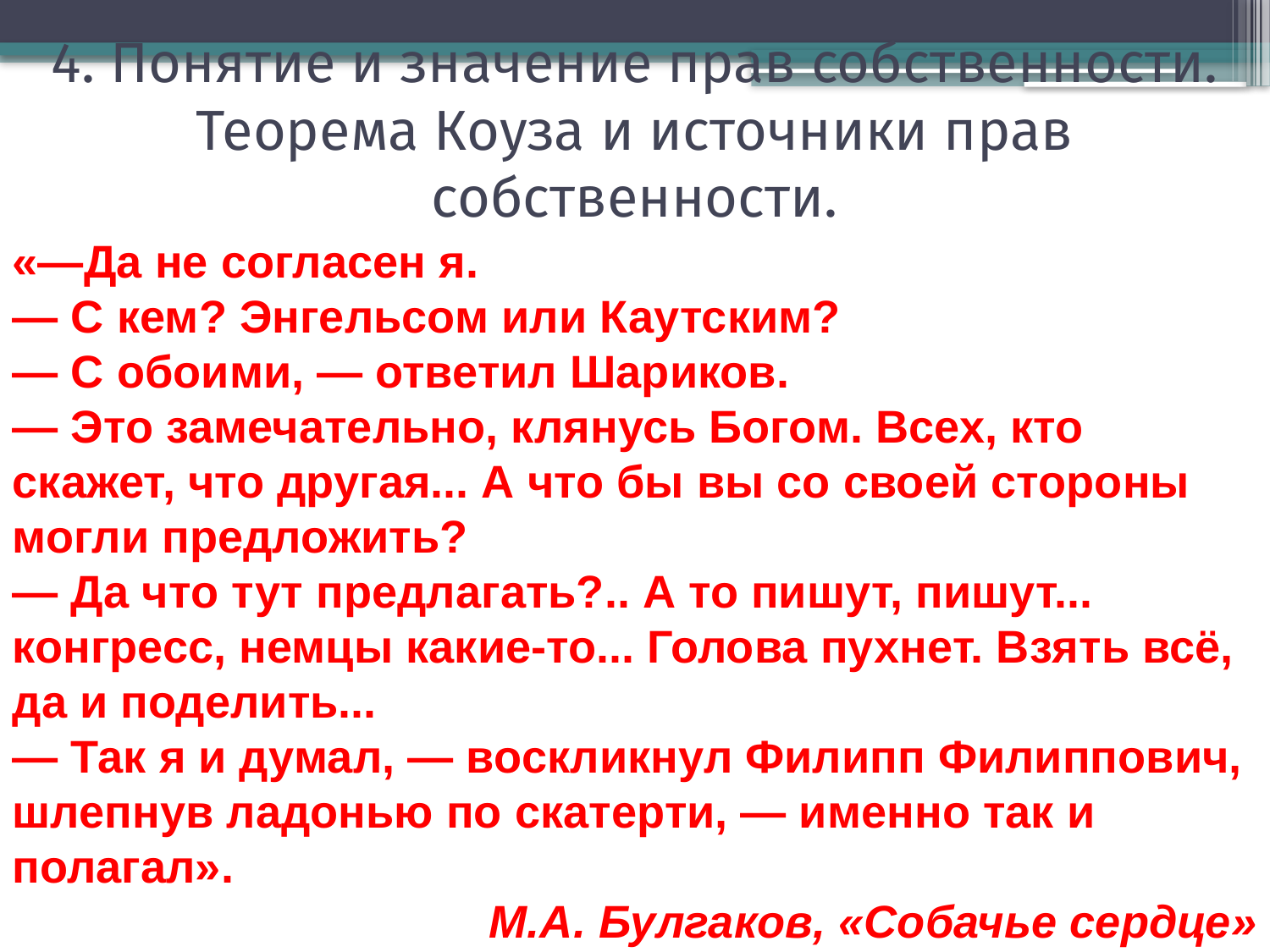

# 4. Понятие и значение прав собственности. Теорема Коуза и источники прав собственности.
«—Да не согласен я.
— С кем? Энгельсом или Каутским?
— С обоими, — ответил Шариков.
— Это замечательно, клянусь Богом. Всех, кто скажет, что другая... А что бы вы со своей стороны могли предложить?
— Да что тут предлагать?.. А то пишут, пишут... конгресс, немцы какие-то... Голова пухнет. Взять всё, да и поделить...
— Так я и думал, — воскликнул Филипп Филиппович, шлепнув ладонью по скатерти, — именно так и полагал».
М.А. Булгаков, «Собачье сердце»